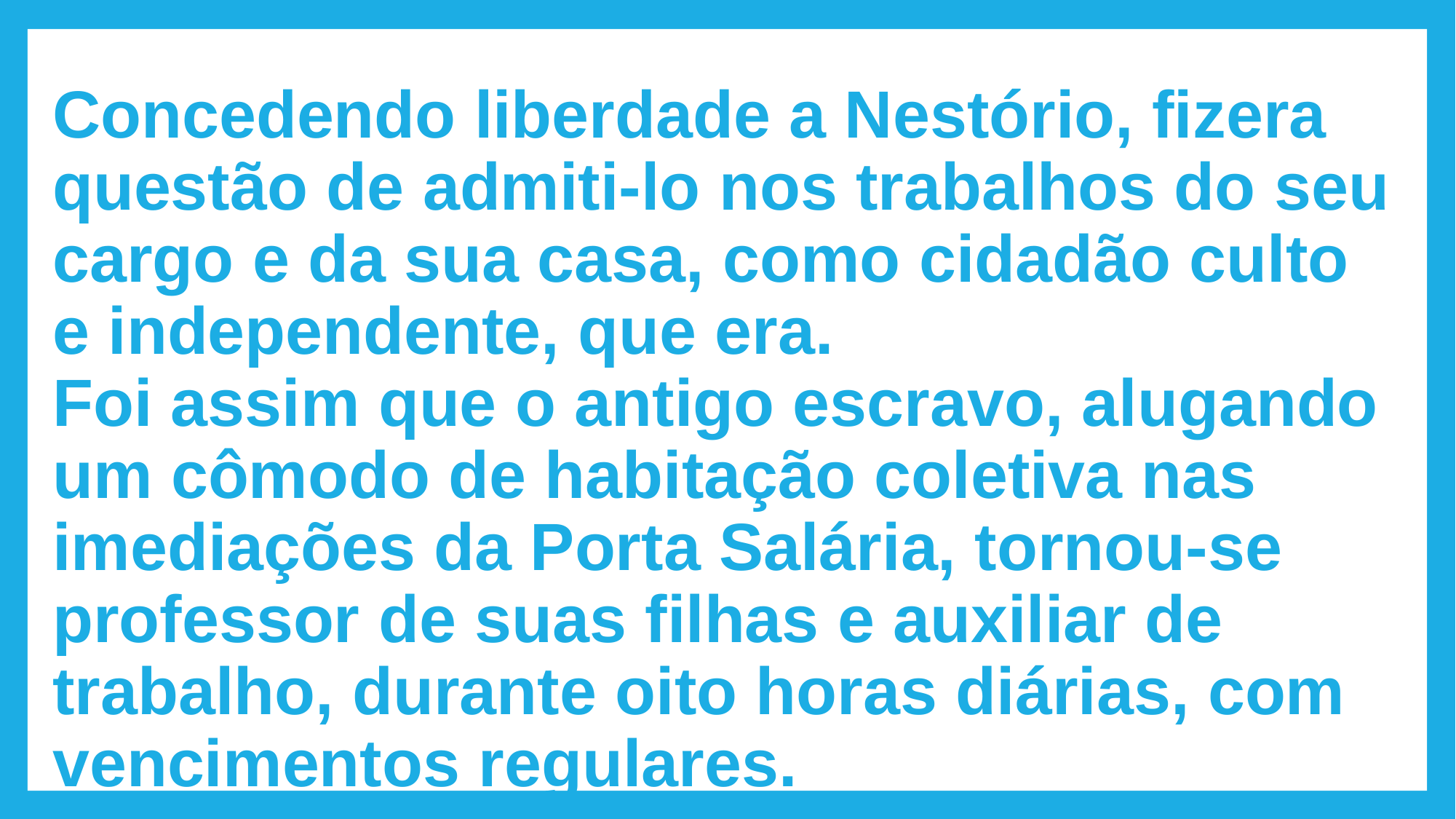

# Concedendo liberdade a Nestório, fizera questão de admiti-lo nos trabalhos do seu cargo e da sua casa, como cidadão culto e independente, que era. Foi assim que o antigo escravo, alugando um cômodo de habitação coletiva nas imediações da Porta Salária, tornou-se professor de suas filhas e auxiliar de trabalho, durante oito horas diárias, com vencimentos regulares.